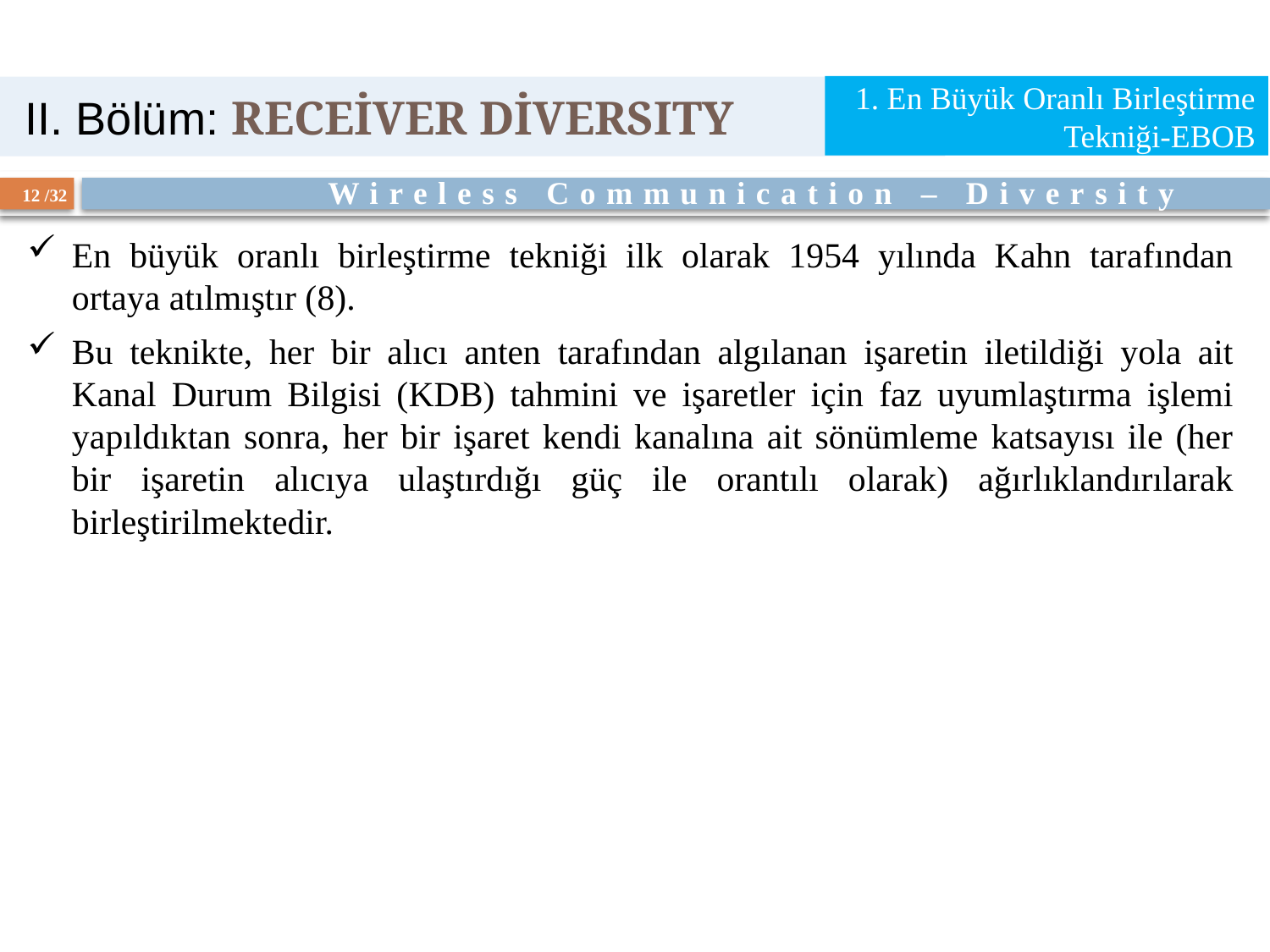

1. En Büyük Oranlı Birleştirme Tekniği-EBOB
 II. Bölüm: receiver diversITY
En büyük oranlı birleştirme tekniği ilk olarak 1954 yılında Kahn tarafından ortaya atılmıştır (8).
Bu teknikte, her bir alıcı anten tarafından algılanan işaretin iletildiği yola ait Kanal Durum Bilgisi (KDB) tahmini ve işaretler için faz uyumlaştırma işlemi yapıldıktan sonra, her bir işaret kendi kanalına ait sönümleme katsayısı ile (her bir işaretin alıcıya ulaştırdığı güç ile orantılı olarak) ağırlıklandırılarak birleştirilmektedir.